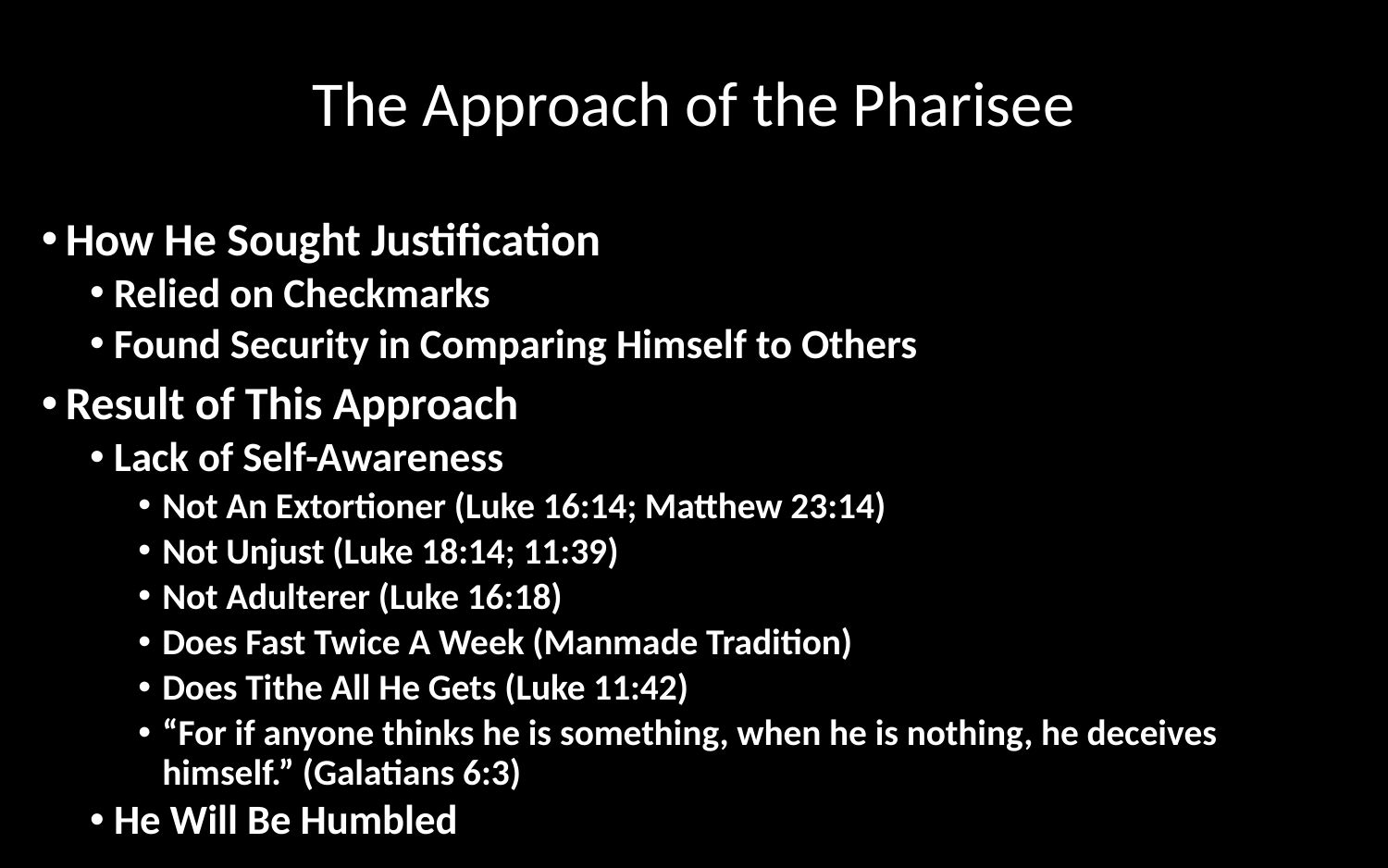

# The Approach of the Pharisee
How He Sought Justification
Relied on Checkmarks
Found Security in Comparing Himself to Others
Result of This Approach
Lack of Self-Awareness
Not An Extortioner (Luke 16:14; Matthew 23:14)
Not Unjust (Luke 18:14; 11:39)
Not Adulterer (Luke 16:18)
Does Fast Twice A Week (Manmade Tradition)
Does Tithe All He Gets (Luke 11:42)
“For if anyone thinks he is something, when he is nothing, he deceives himself.” (Galatians 6:3)
He Will Be Humbled